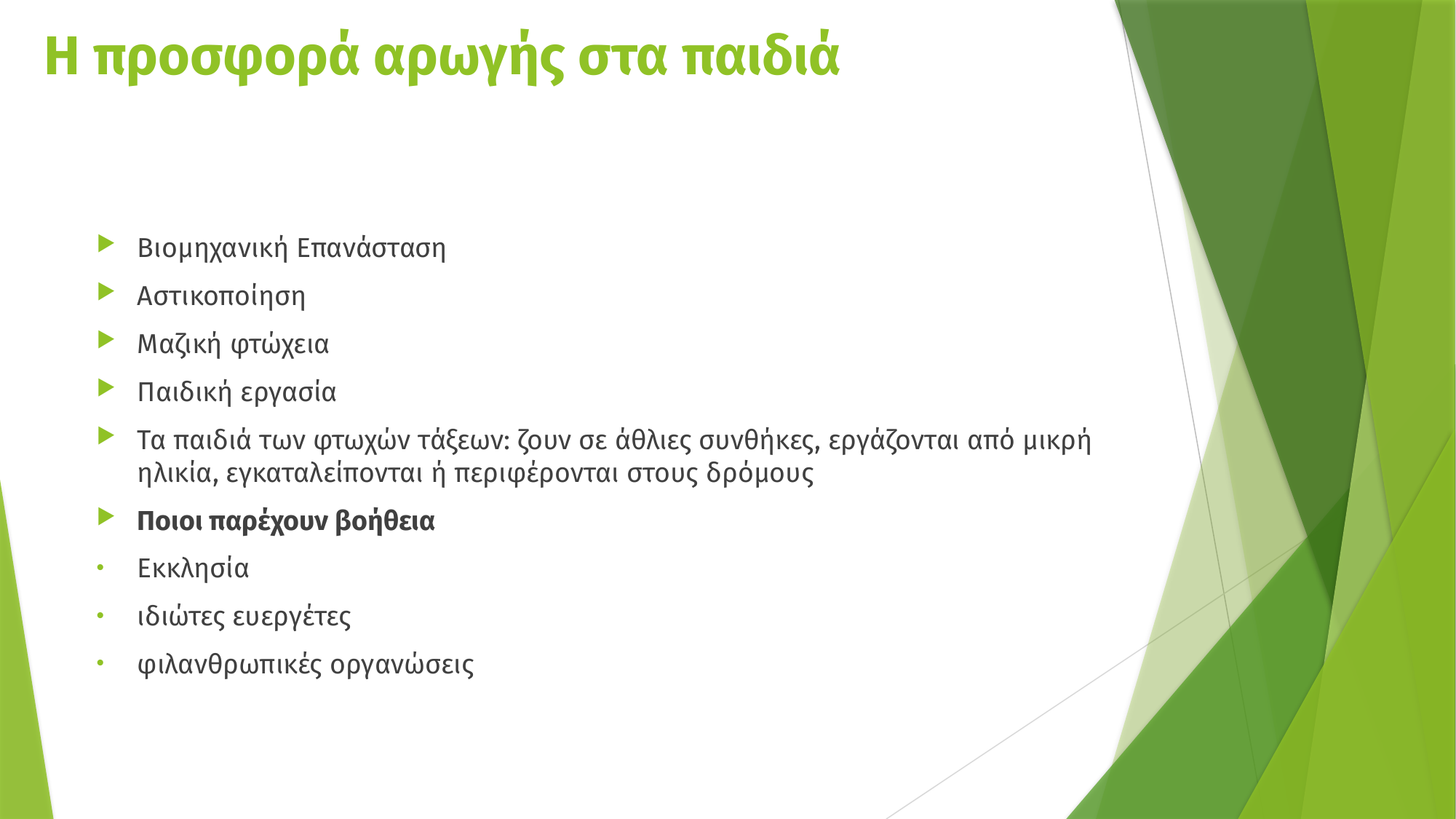

# Η προσφορά αρωγής στα παιδιά
Βιομηχανική Επανάσταση
Αστικοποίηση
Μαζική φτώχεια
Παιδική εργασία
Τα παιδιά των φτωχών τάξεων: ζουν σε άθλιες συνθήκες, εργάζονται από μικρή ηλικία, εγκαταλείπονται ή περιφέρονται στους δρόμους
Ποιοι παρέχουν βοήθεια
Εκκλησία
ιδιώτες ευεργέτες
φιλανθρωπικές οργανώσεις